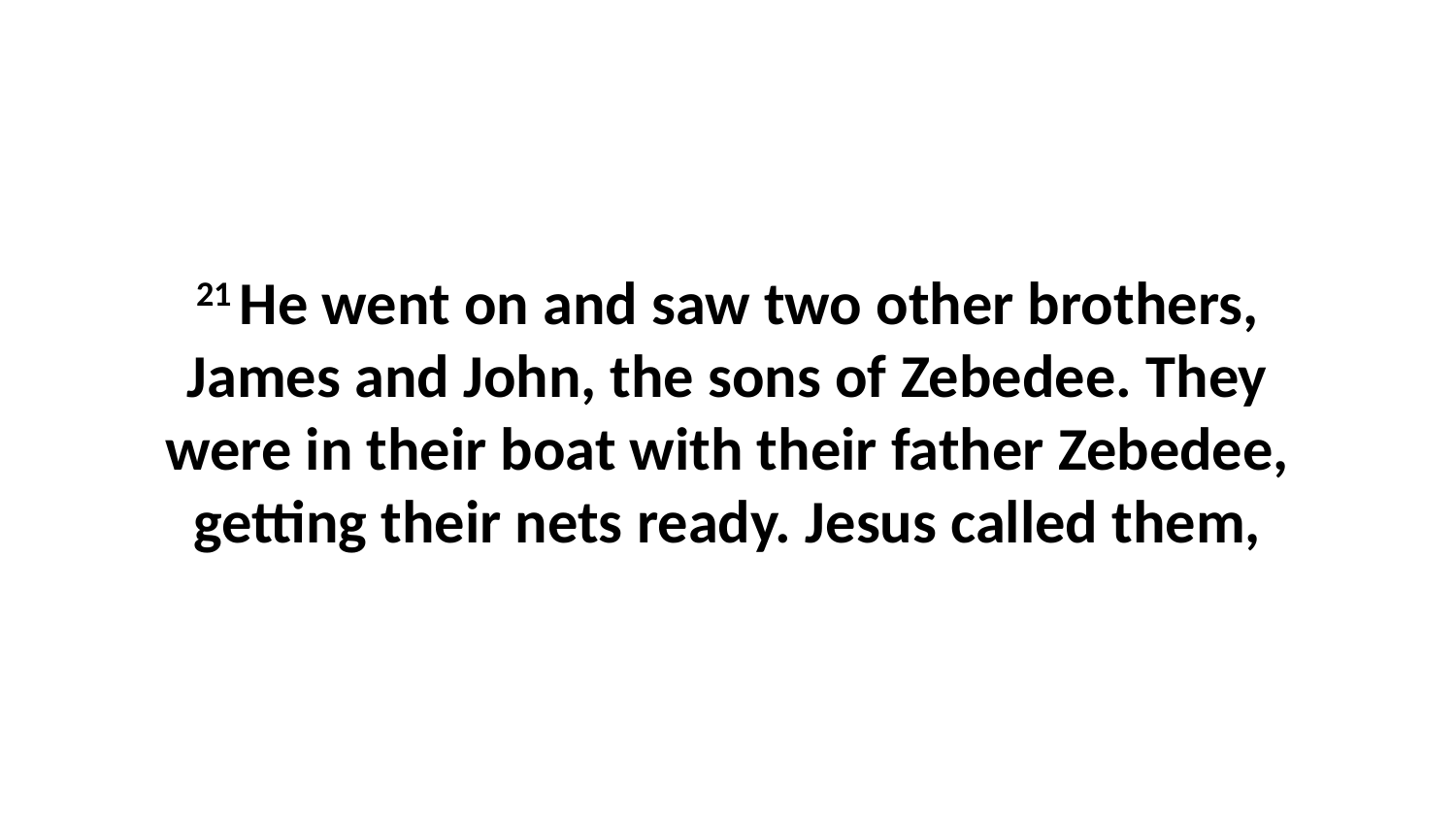

21 He went on and saw two other brothers, James and John, the sons of Zebedee. They were in their boat with their father Zebedee, getting their nets ready. Jesus called them,